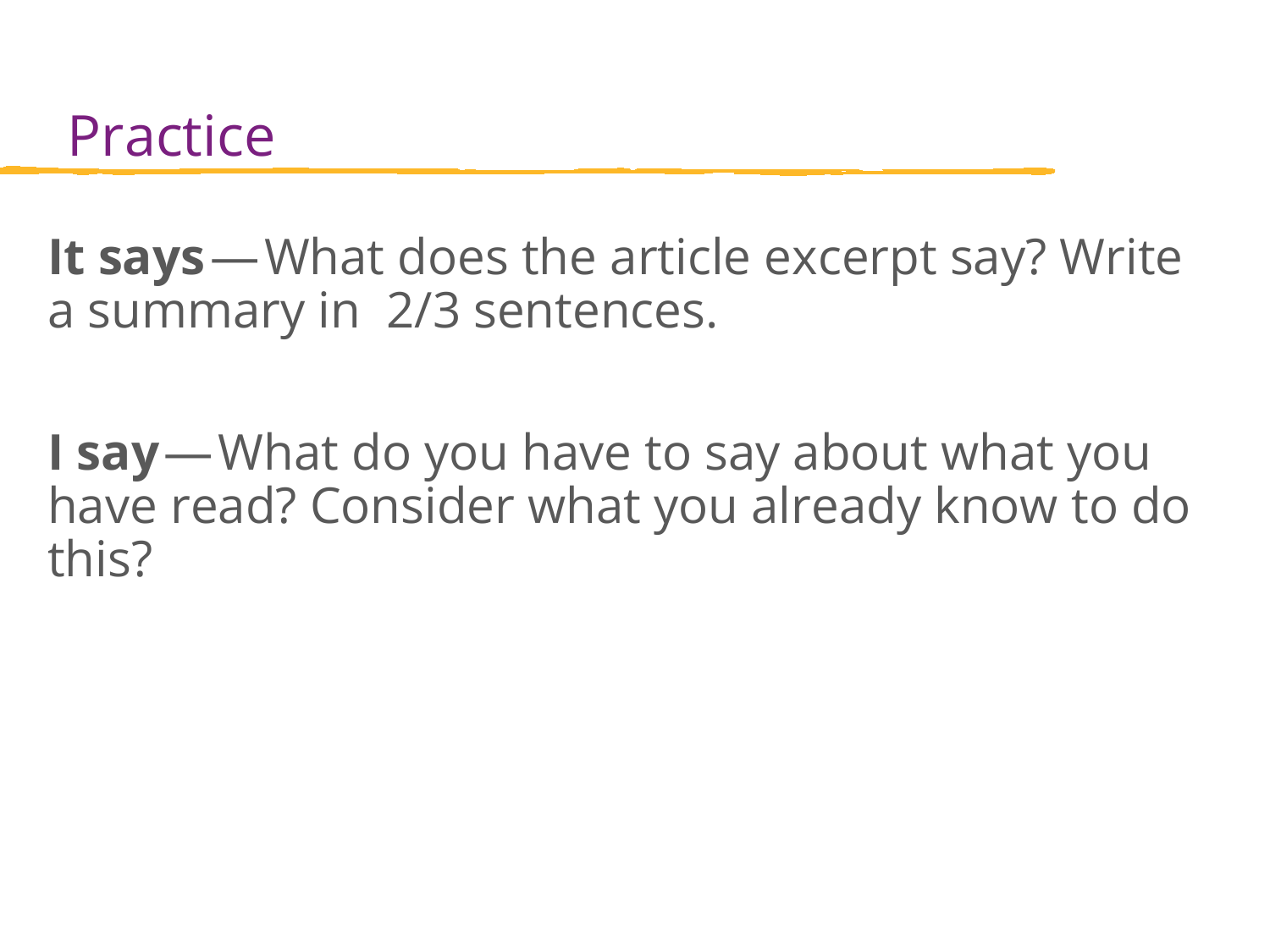

Practice
It says — What does the article excerpt say? Write a summary in  2/3 sentences.

I say — What do you have to say about what you have read? Consider what you already know to do this?